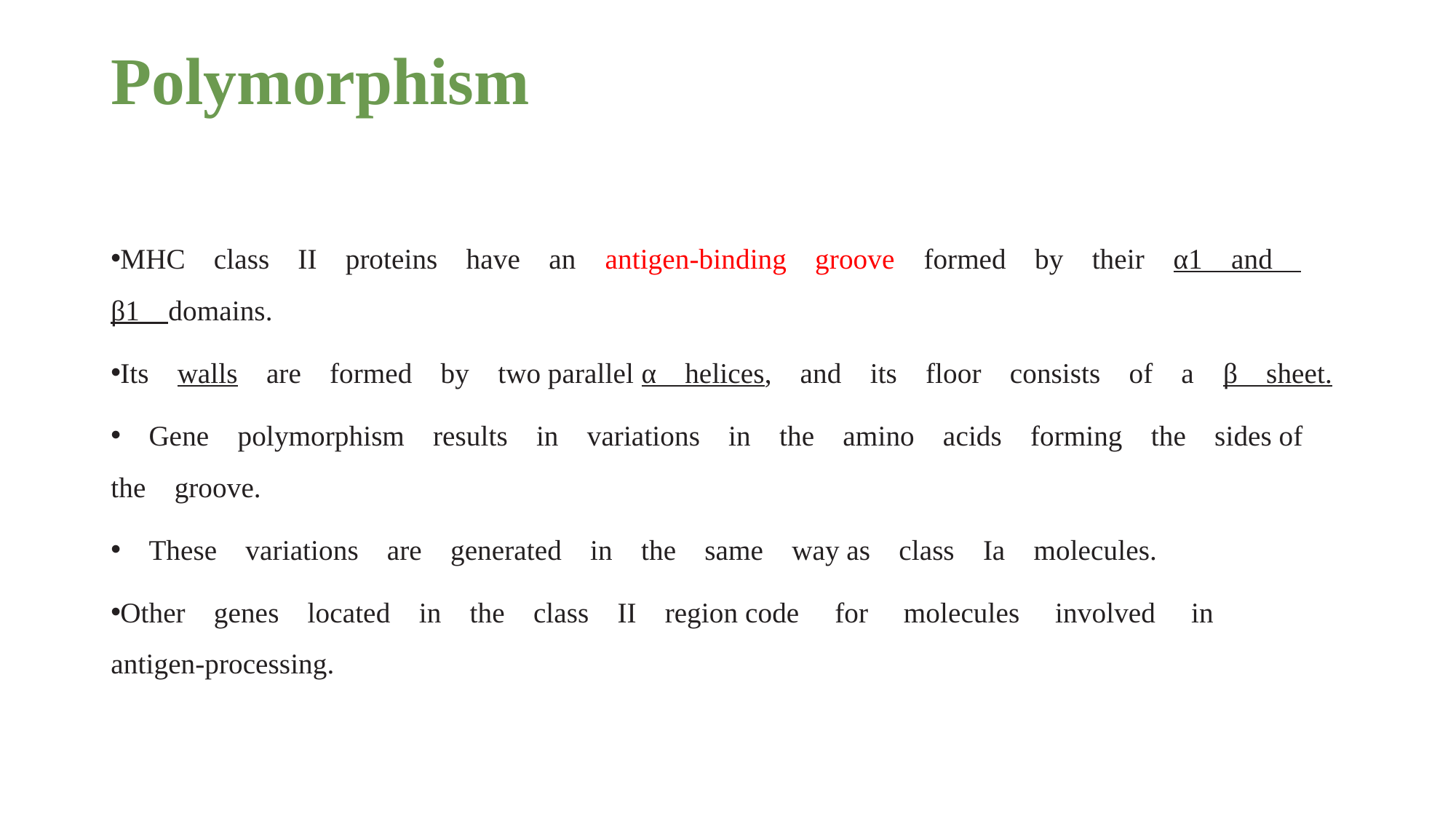

# Polymorphism
MHC class II proteins have an antigen-binding groove formed by their α1 and β1 domains.
Its walls are formed by two parallel α helices, and its floor consists of a β sheet.
 Gene polymorphism results in variations in the amino acids forming the sides of the groove.
 These variations are generated in the same way as class Ia molecules.
Other genes located in the class II region code  for  molecules  involved  in  antigen-processing.